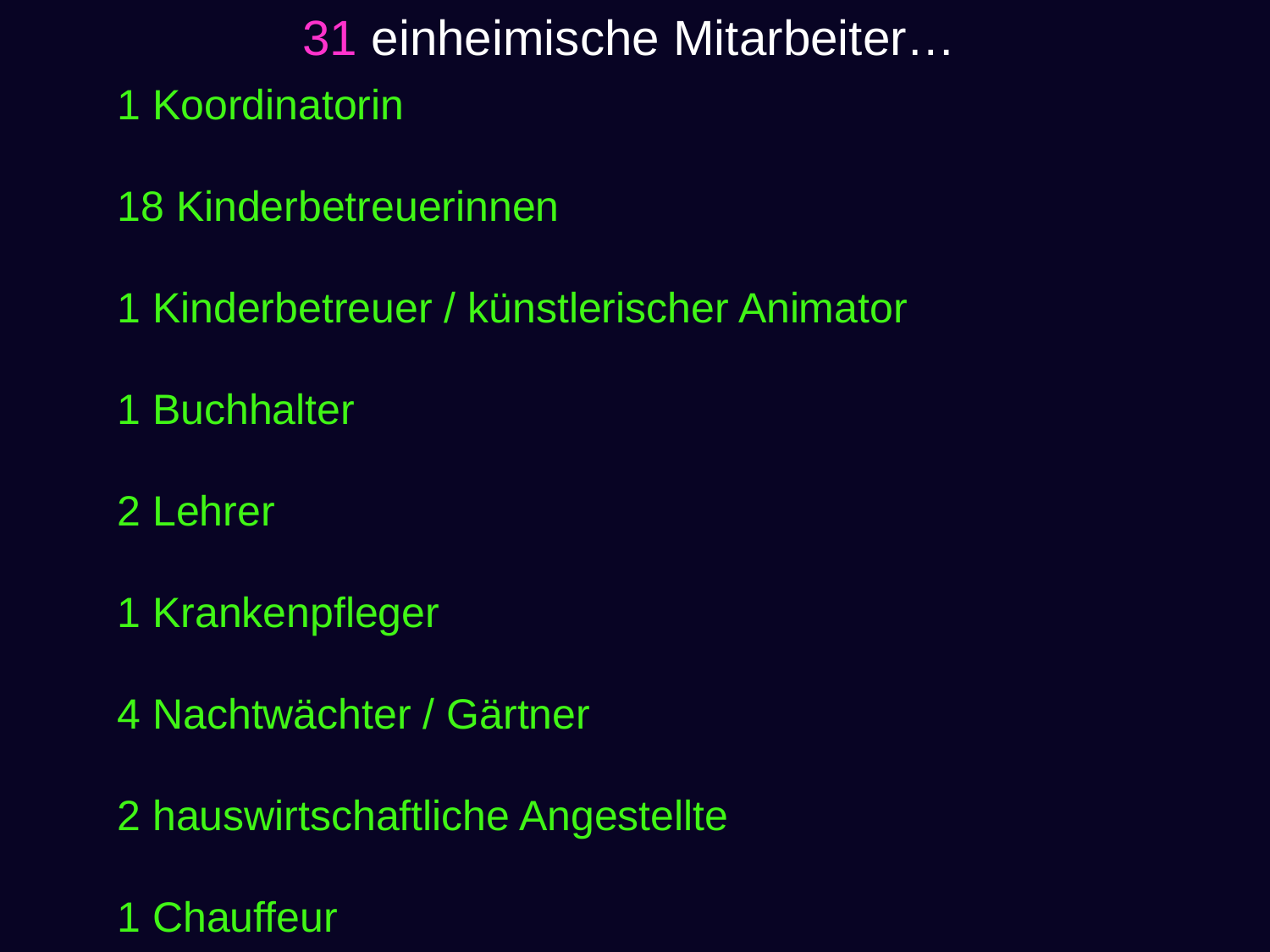

31 einheimische Mitarbeiter…
1 Koordinatorin

18 Kinderbetreuerinnen

1 Kinderbetreuer / künstlerischer Animator

1 Buchhalter

2 Lehrer

1 Krankenpfleger

4 Nachtwächter / Gärtner

2 hauswirtschaftliche Angestellte

1 Chauffeur